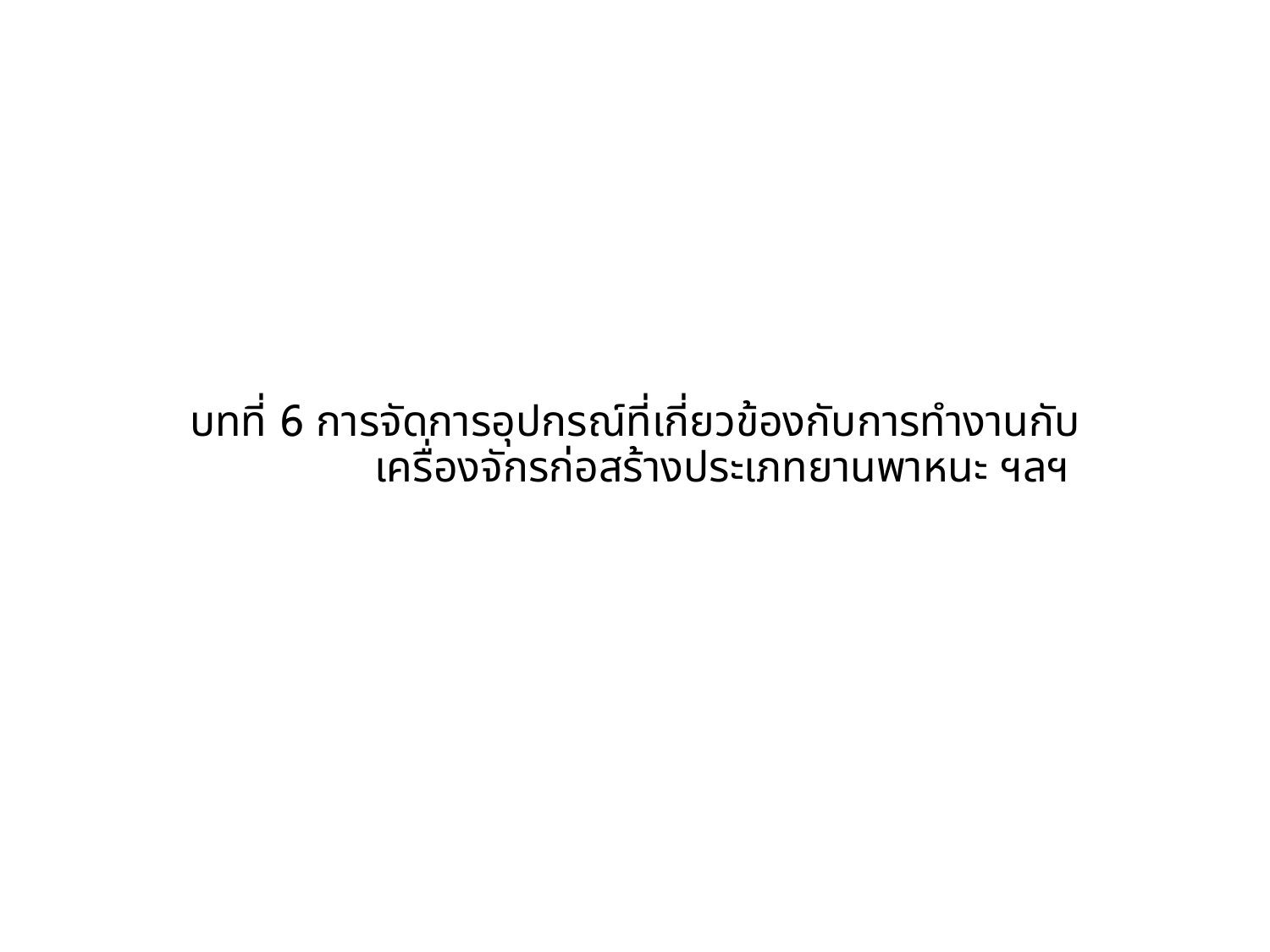

# บทที่ 6 การจัดการอุปกรณ์ที่เกี่ยวข้องกับการทำงานกับ เครื่องจักรก่อสร้างประเภทยานพาหนะ ฯลฯ